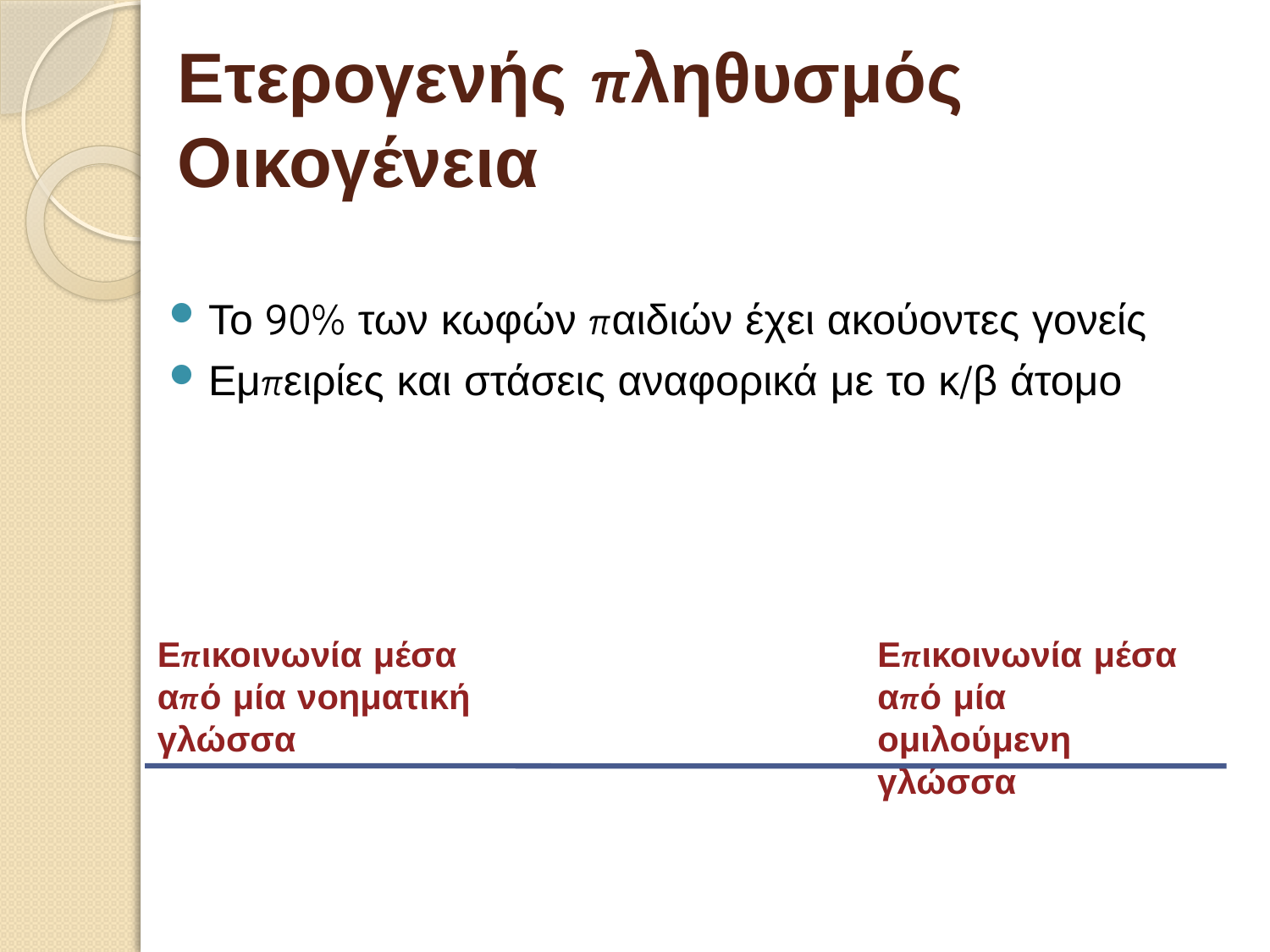

# Ετερογενής πληθυσμός Οικογένεια
Το 90% των κωφών παιδιών έχει ακούοντες γονείς
Εμπειρίες και στάσεις αναφορικά με το κ/β άτομο

Επικοινωνία μέσα από μία νοηματική γλώσσα
Επικοινωνία μέσα από μία ομιλούμενη γλώσσα